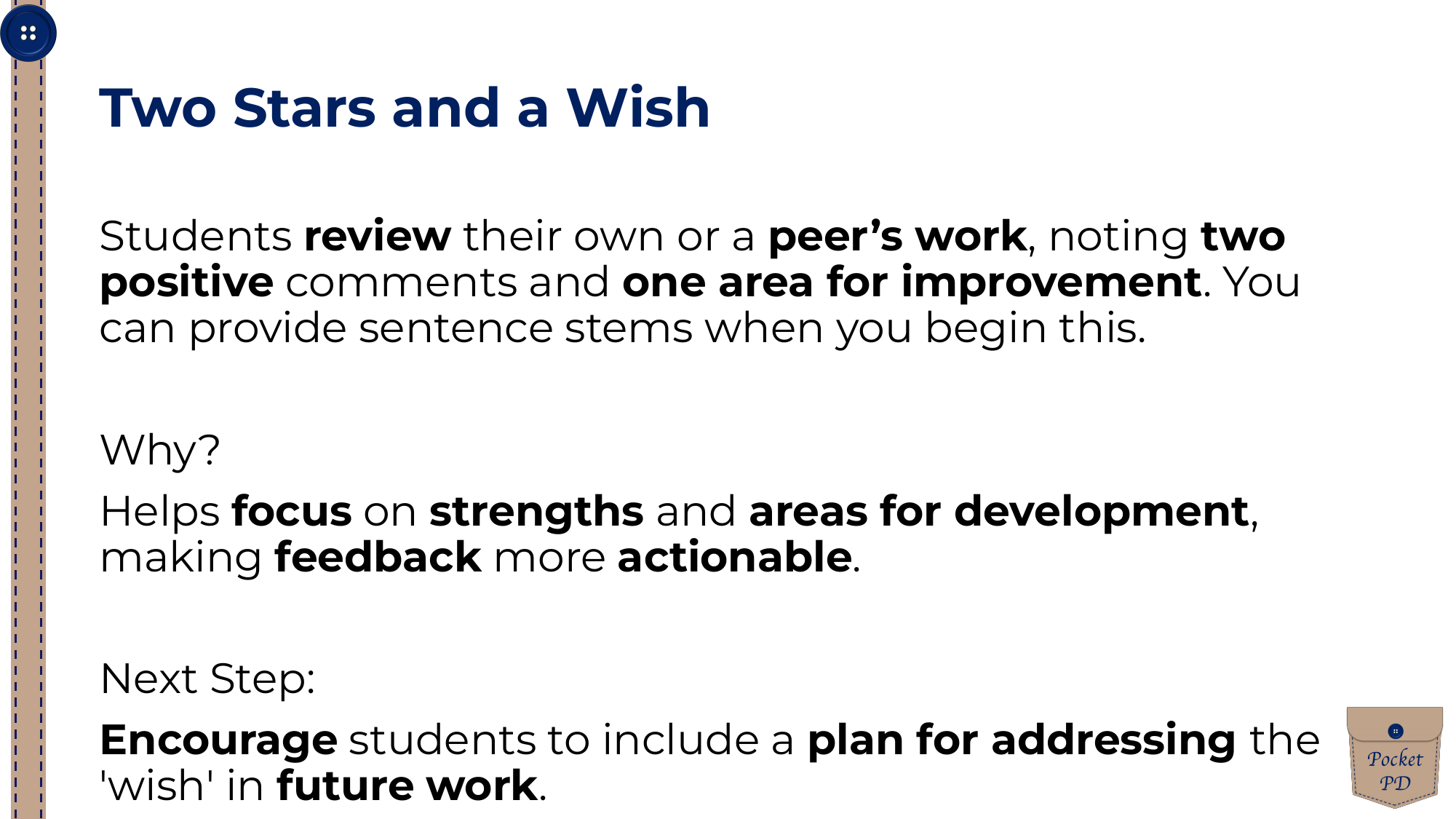

Two Stars and a Wish
Students review their own or a peer’s work, noting two positive comments and one area for improvement. You can provide sentence stems when you begin this.

Why?
Helps focus on strengths and areas for development, making feedback more actionable.

Next Step:
Encourage students to include a plan for addressing the 'wish' in future work.